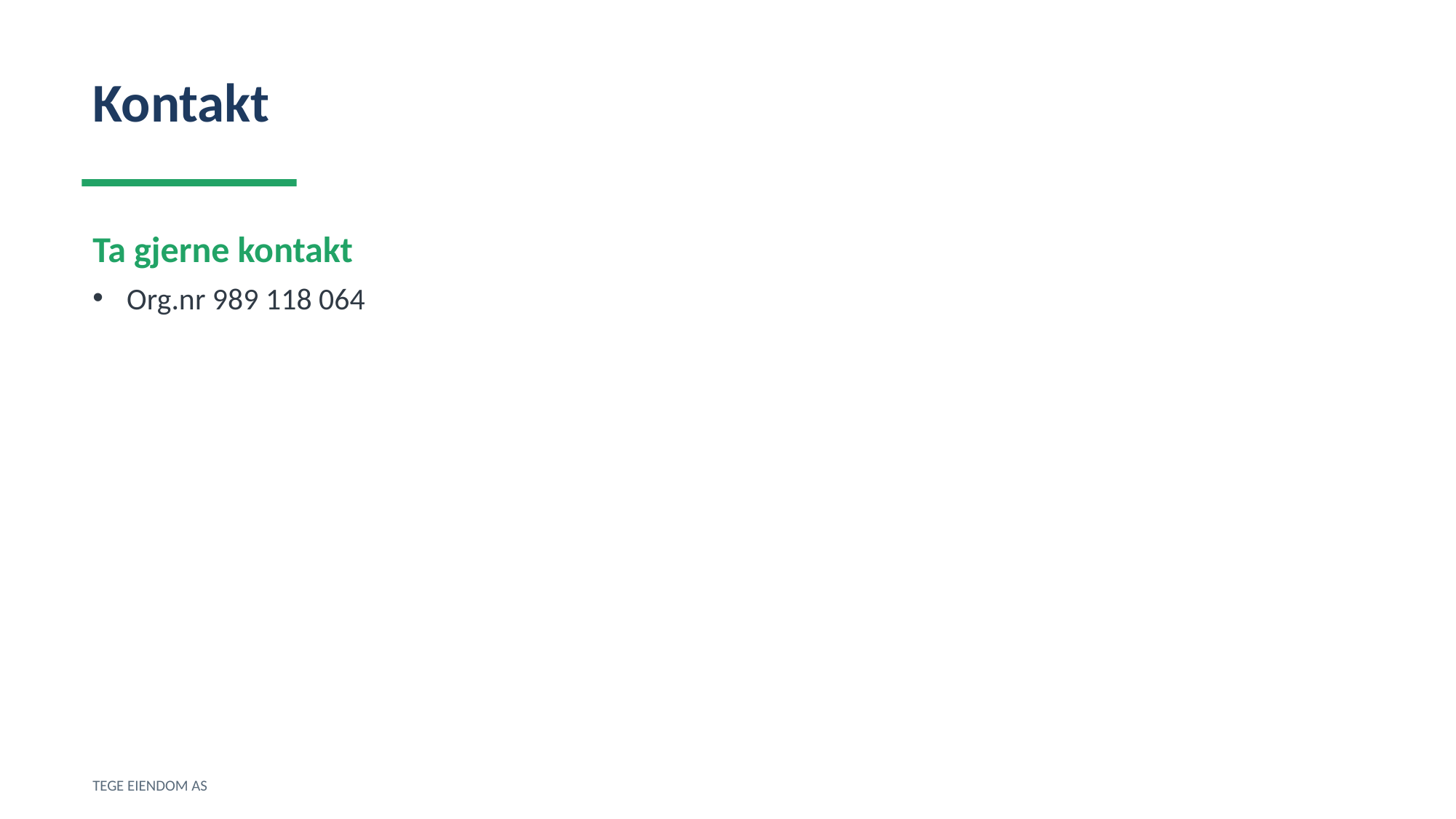

Kontakt

Ta gjerne kontakt
Org.nr 989 118 064
TEGE EIENDOM AS